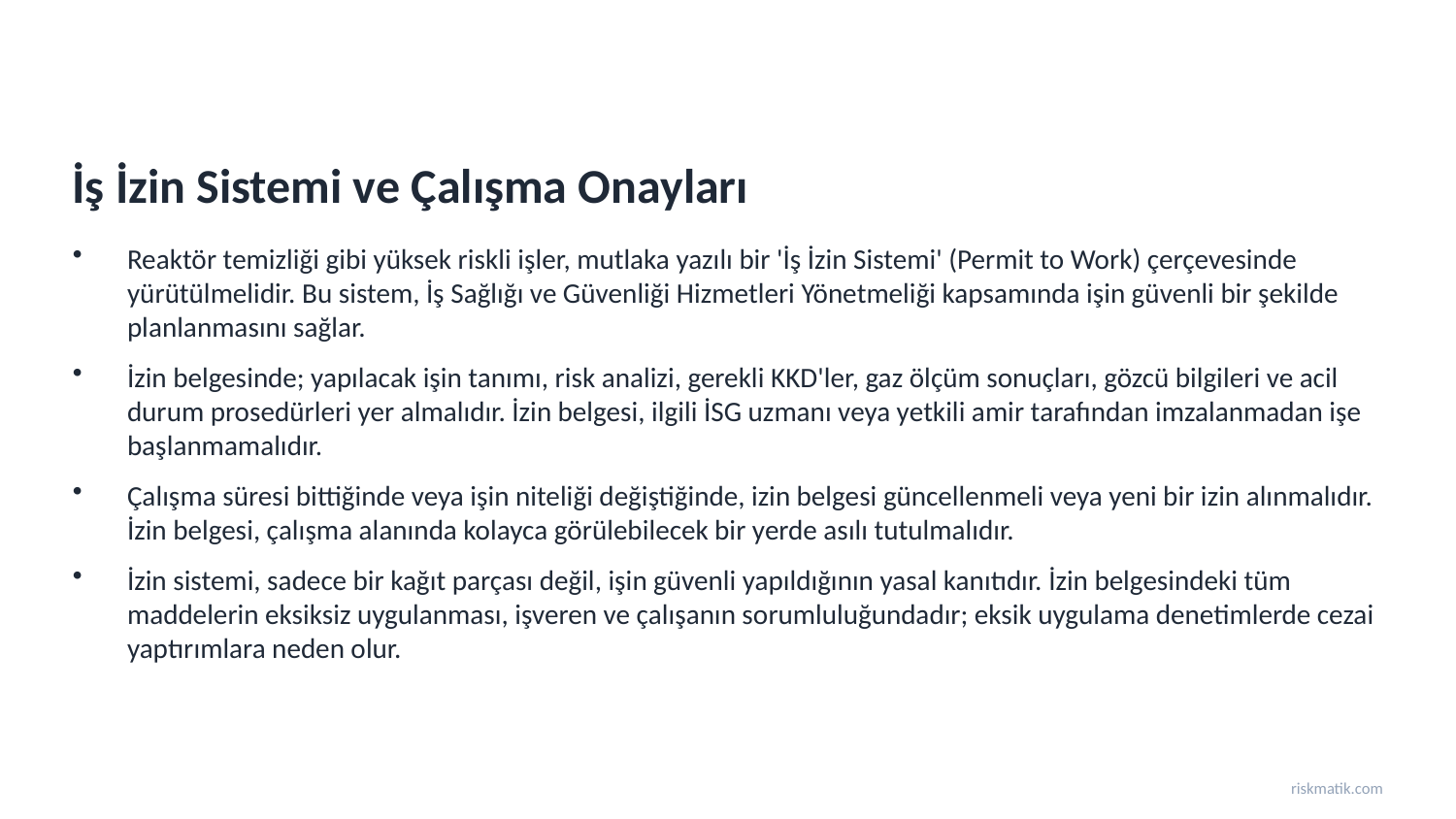

İş İzin Sistemi ve Çalışma Onayları
Reaktör temizliği gibi yüksek riskli işler, mutlaka yazılı bir 'İş İzin Sistemi' (Permit to Work) çerçevesinde yürütülmelidir. Bu sistem, İş Sağlığı ve Güvenliği Hizmetleri Yönetmeliği kapsamında işin güvenli bir şekilde planlanmasını sağlar.
İzin belgesinde; yapılacak işin tanımı, risk analizi, gerekli KKD'ler, gaz ölçüm sonuçları, gözcü bilgileri ve acil durum prosedürleri yer almalıdır. İzin belgesi, ilgili İSG uzmanı veya yetkili amir tarafından imzalanmadan işe başlanmamalıdır.
Çalışma süresi bittiğinde veya işin niteliği değiştiğinde, izin belgesi güncellenmeli veya yeni bir izin alınmalıdır. İzin belgesi, çalışma alanında kolayca görülebilecek bir yerde asılı tutulmalıdır.
İzin sistemi, sadece bir kağıt parçası değil, işin güvenli yapıldığının yasal kanıtıdır. İzin belgesindeki tüm maddelerin eksiksiz uygulanması, işveren ve çalışanın sorumluluğundadır; eksik uygulama denetimlerde cezai yaptırımlara neden olur.
riskmatik.com